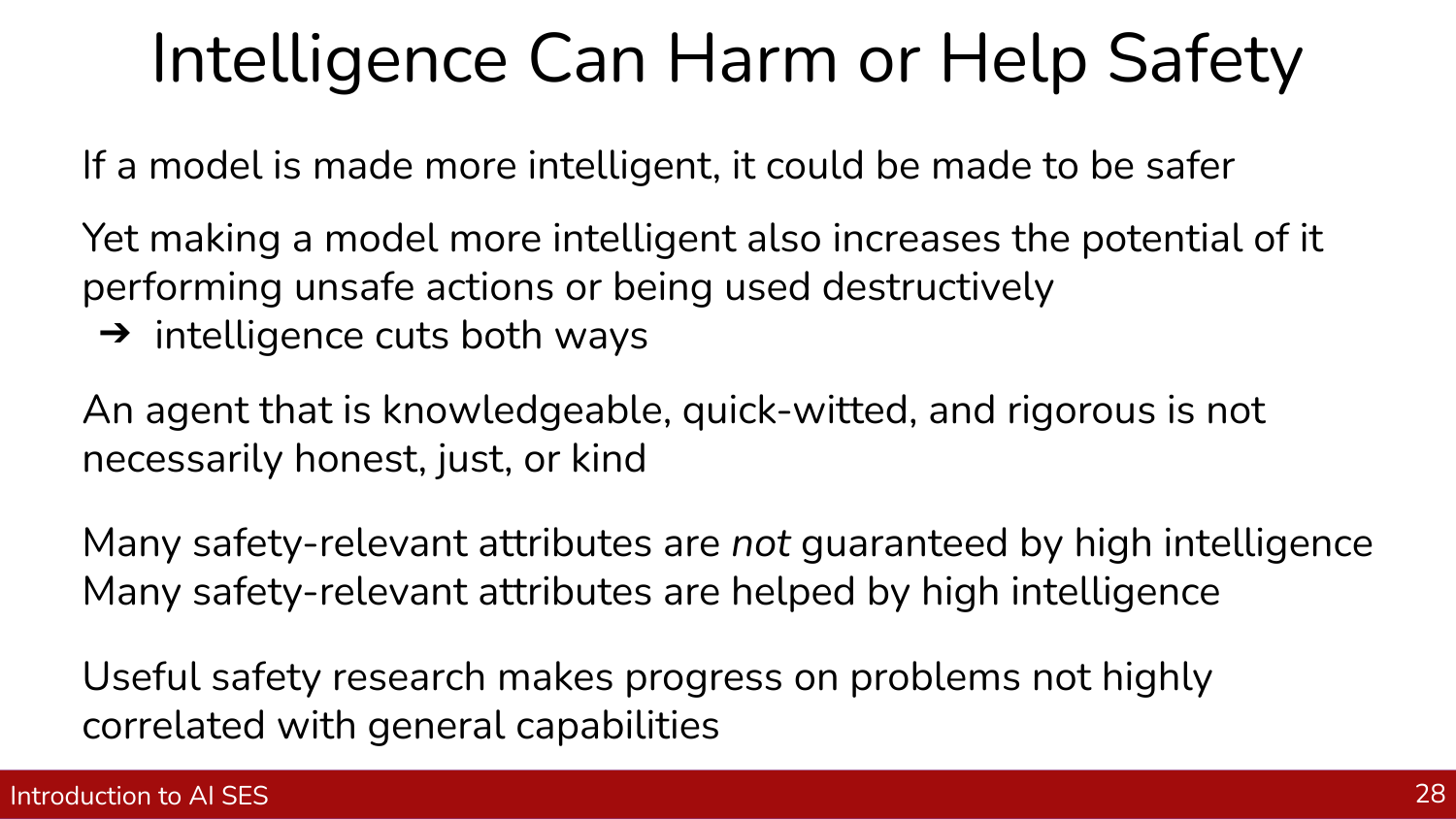

# Intelligence Can Harm or Help Safety
If a model is made more intelligent, it could be made to be safer
Yet making a model more intelligent also increases the potential of it performing unsafe actions or being used destructively
intelligence cuts both ways
An agent that is knowledgeable, quick-witted, and rigorous is not necessarily honest, just, or kind
Many safety-relevant attributes are not guaranteed by high intelligence
Many safety-relevant attributes are helped by high intelligence
Useful safety research makes progress on problems not highly correlated with general capabilities
28
28
Introduction to AI SES
Dan Hendrycks
Introduction to ML Safety